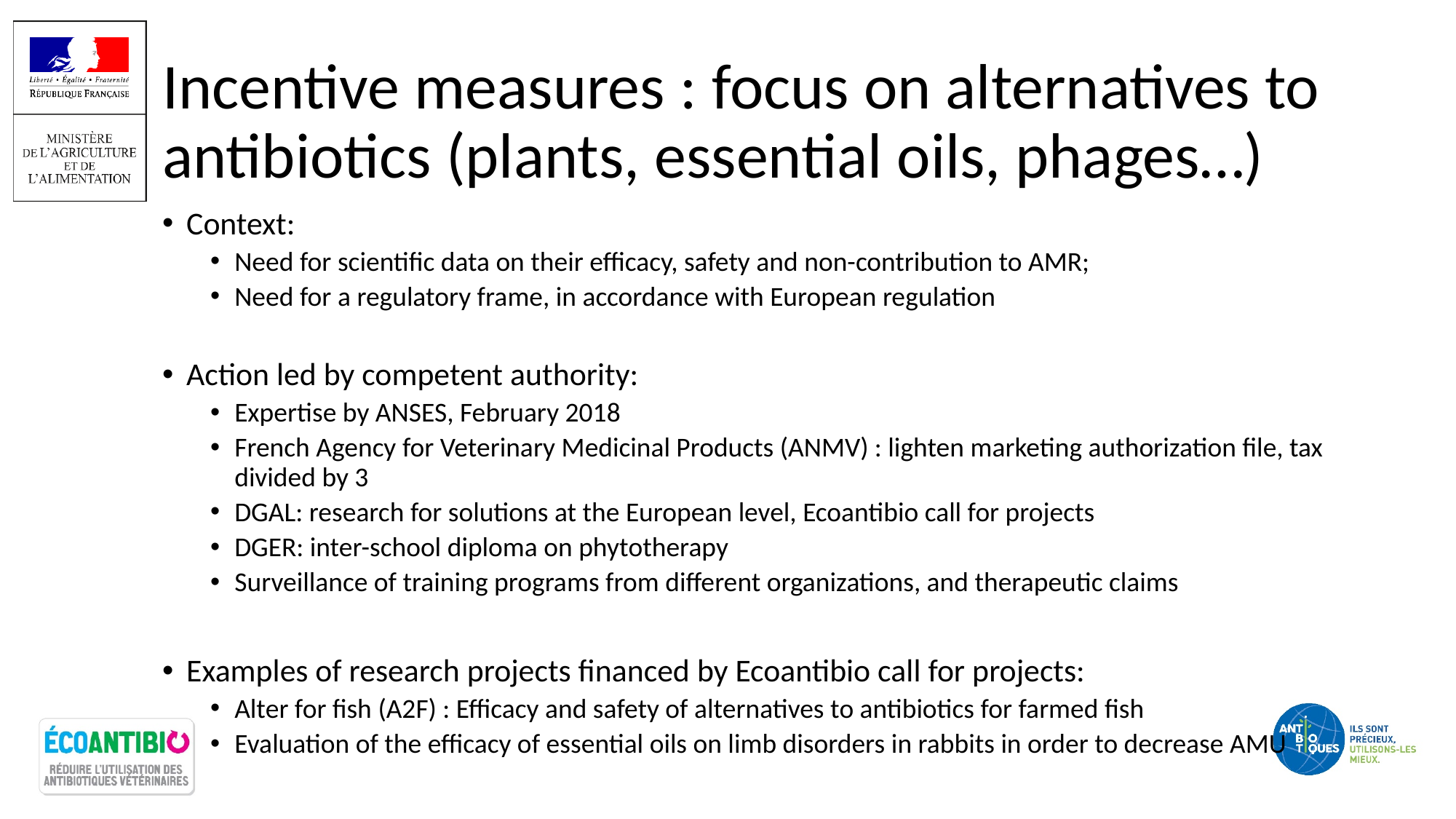

# Incentive measures : focus on alternatives to antibiotics (plants, essential oils, phages…)
Context:
Need for scientific data on their efficacy, safety and non-contribution to AMR;
Need for a regulatory frame, in accordance with European regulation

Action led by competent authority:
Expertise by ANSES, February 2018
French Agency for Veterinary Medicinal Products (ANMV) : lighten marketing authorization file, tax divided by 3
DGAL: research for solutions at the European level, Ecoantibio call for projects
DGER: inter-school diploma on phytotherapy
Surveillance of training programs from different organizations, and therapeutic claims

Examples of research projects financed by Ecoantibio call for projects:
Alter for fish (A2F) : Efficacy and safety of alternatives to antibiotics for farmed fish
Evaluation of the efficacy of essential oils on limb disorders in rabbits in order to decrease AMU